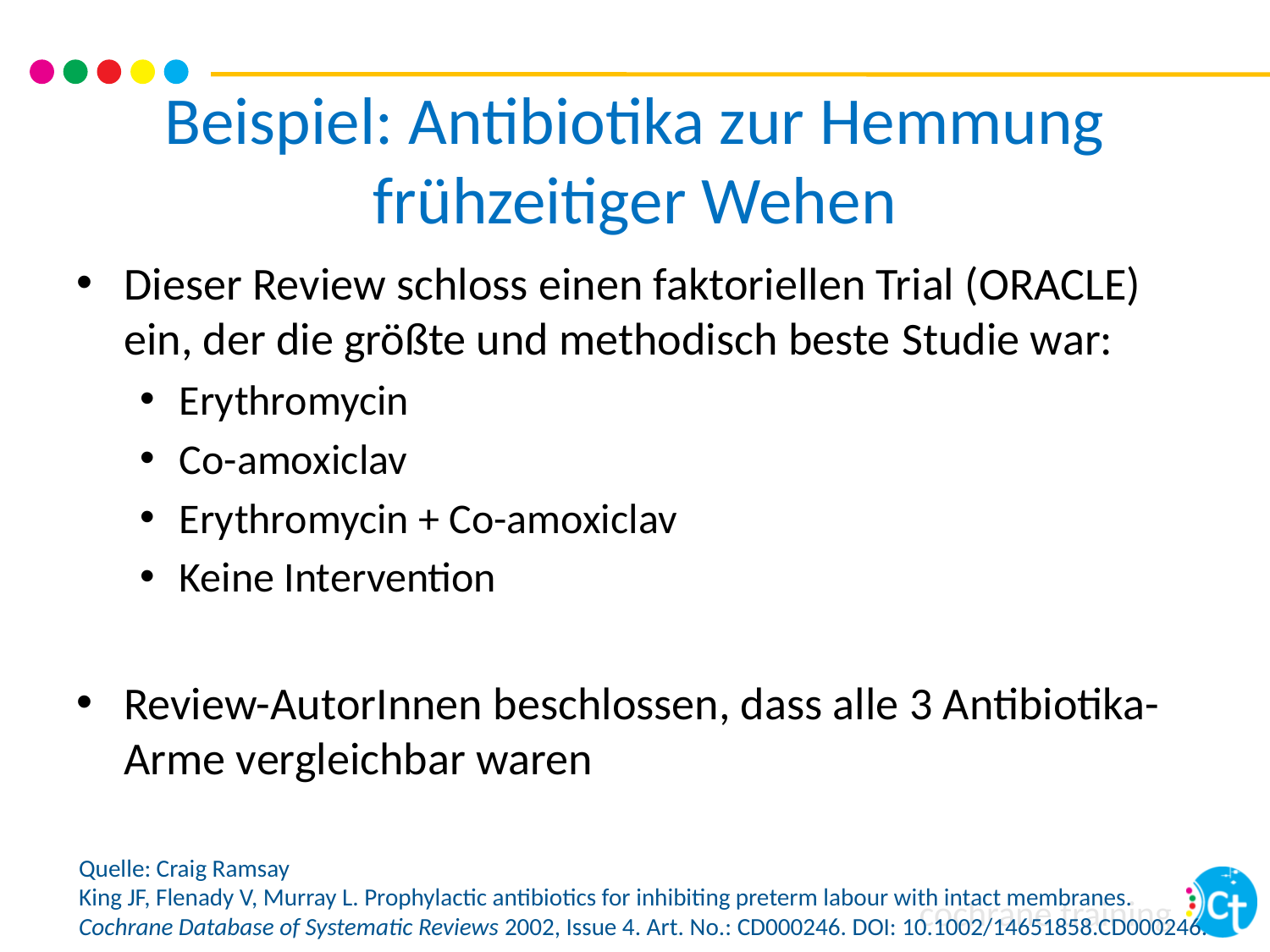

# Beispiel: Antibiotika zur Hemmung frühzeitiger Wehen
Dieser Review schloss einen faktoriellen Trial (ORACLE) ein, der die größte und methodisch beste Studie war:
Erythromycin
Co-amoxiclav
Erythromycin + Co-amoxiclav
Keine Intervention

Review-AutorInnen beschlossen, dass alle 3 Antibiotika-Arme vergleichbar waren
Quelle: Craig Ramsay
King JF, Flenady V, Murray L. Prophylactic antibiotics for inhibiting preterm labour with intact membranes. Cochrane Database of Systematic Reviews 2002, Issue 4. Art. No.: CD000246. DOI: 10.1002/14651858.CD000246.